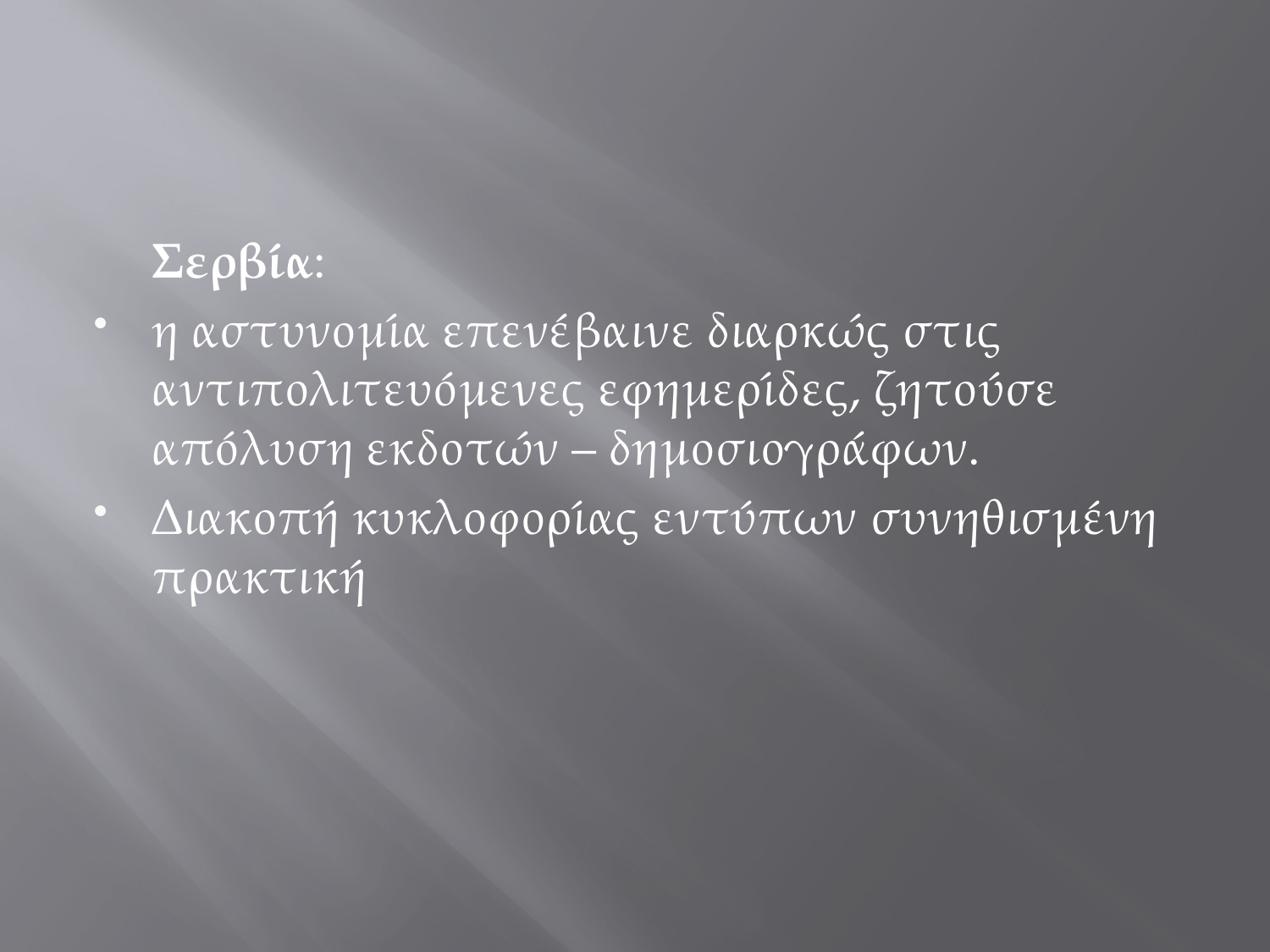

#
	Σερβία:
η αστυνομία επενέβαινε διαρκώς στις αντιπολιτευόμενες εφημερίδες, ζητούσε απόλυση εκδοτών – δημοσιογράφων.
Διακοπή κυκλοφορίας εντύπων συνηθισμένη πρακτική